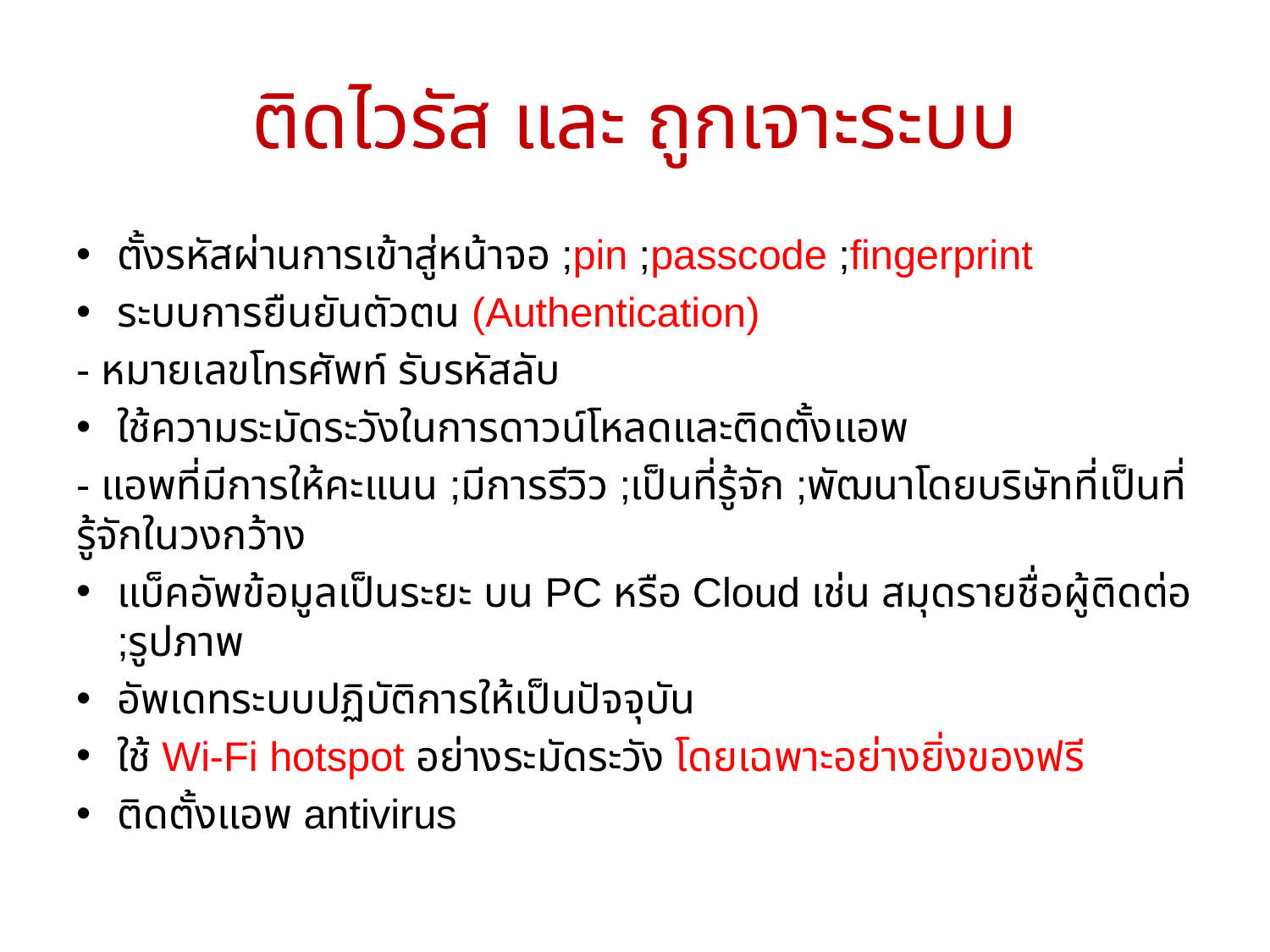

# ติดไวรัส และ ถูกเจาะระบบ
ตั้งรหัสผ่านการเข้าสู่หน้าจอ ;pin ;passcode ;fingerprint
ระบบการยืนยันตัวตน (Authentication)
- หมายเลขโทรศัพท์ รับรหัสลับ
ใช้ความระมัดระวังในการดาวน์โหลดและติดตั้งแอพ
- แอพที่มีการให้คะแนน ;มีการรีวิว ;เป็นที่รู้จัก ;พัฒนาโดยบริษัทที่เป็นที่รู้จักในวงกว้าง
แบ็คอัพข้อมูลเป็นระยะ บน PC หรือ Cloud เช่น สมุดรายชื่อผู้ติดต่อ ;รูปภาพ
อัพเดทระบบปฏิบัติการให้เป็นปัจจุบัน
ใช้ Wi-Fi hotspot อย่างระมัดระวัง โดยเฉพาะอย่างยิ่งของฟรี
ติดตั้งแอพ antivirus